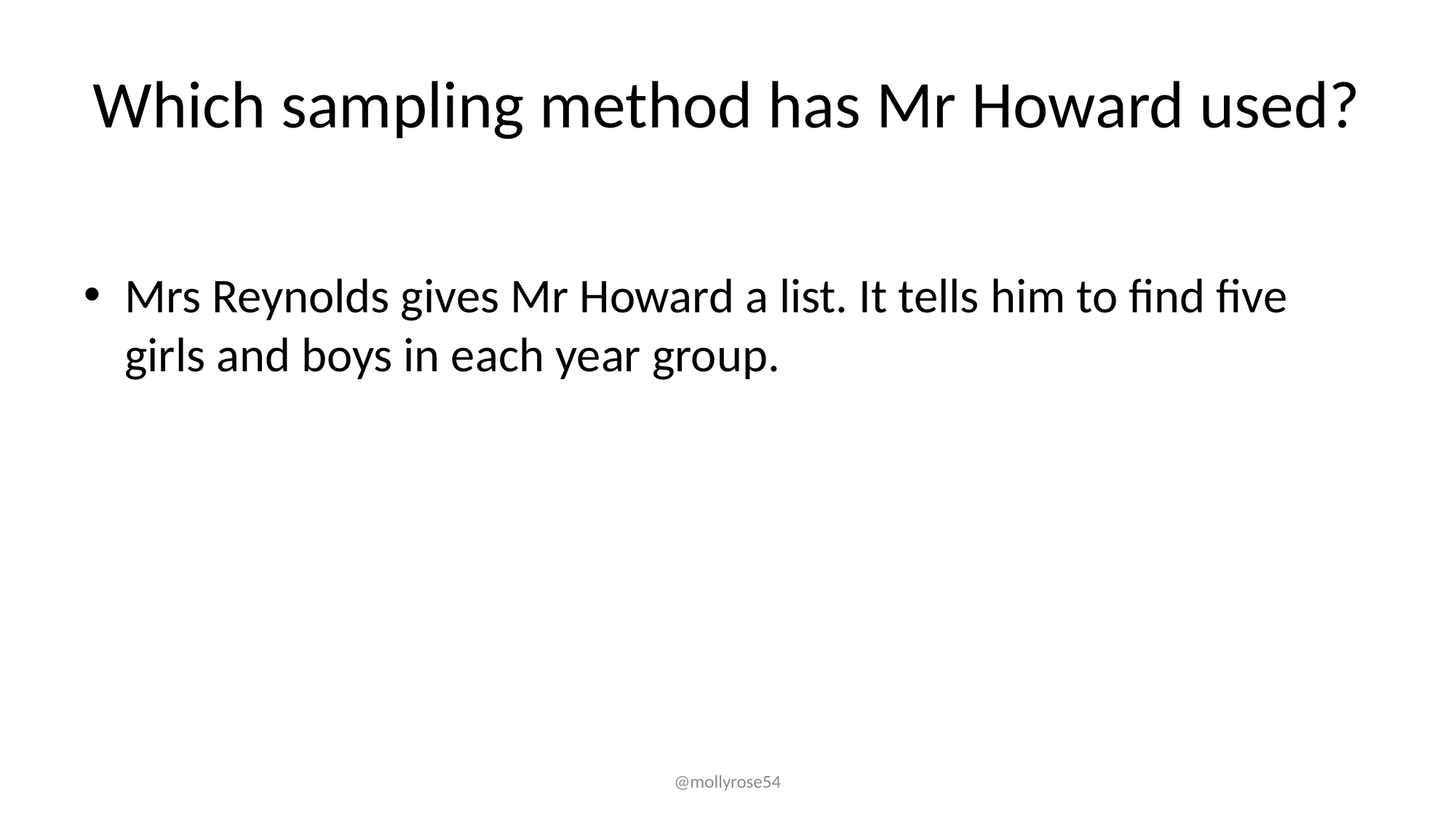

# Which sampling method has Mr Howard used?

Mrs Reynolds gives Mr Howard a list. It tells him to find five girls and boys in each year group.
@mollyrose54